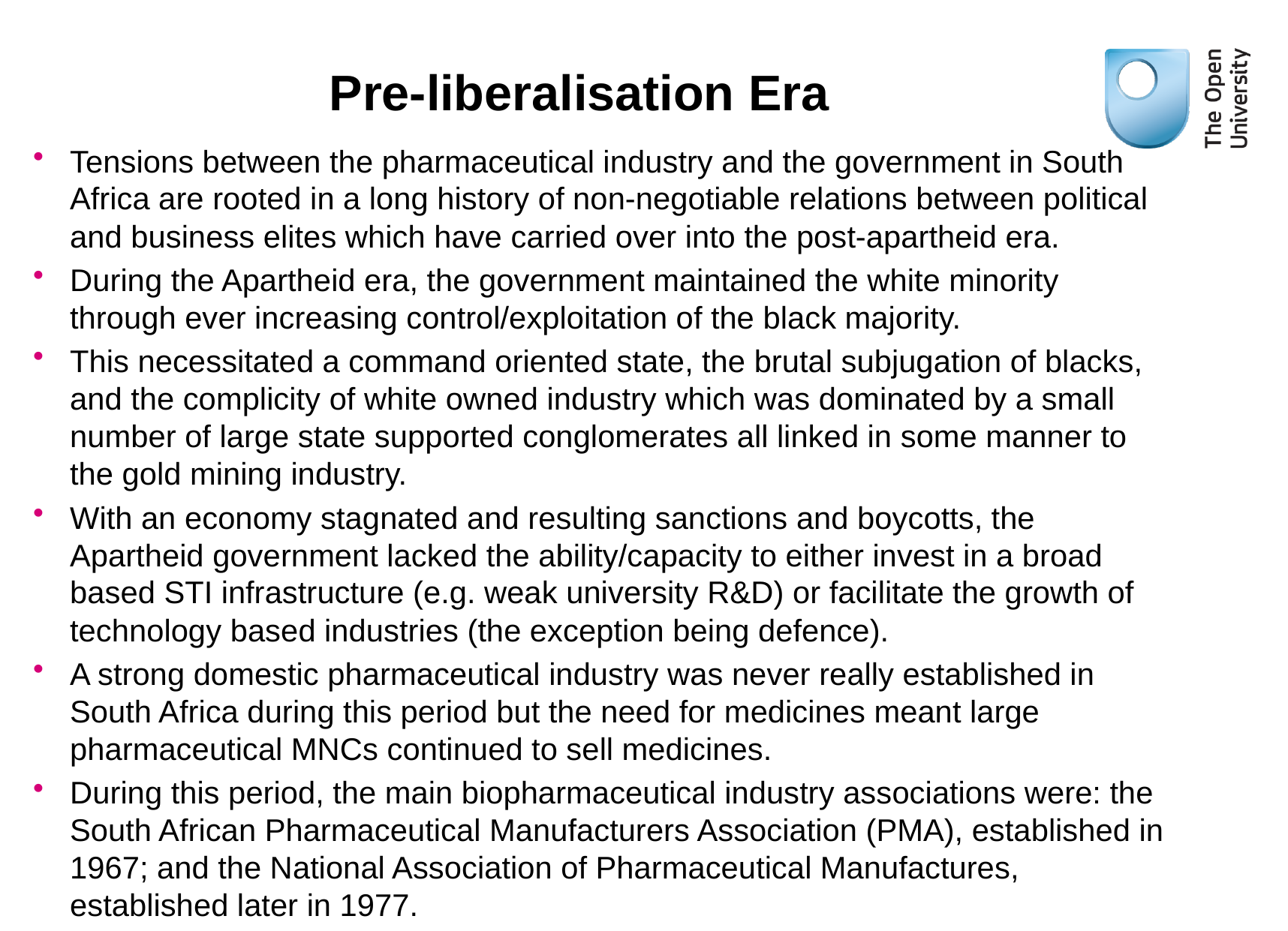

# Pre-liberalisation Era
Tensions between the pharmaceutical industry and the government in South Africa are rooted in a long history of non-negotiable relations between political and business elites which have carried over into the post-apartheid era.
During the Apartheid era, the government maintained the white minority through ever increasing control/exploitation of the black majority.
This necessitated a command oriented state, the brutal subjugation of blacks, and the complicity of white owned industry which was dominated by a small number of large state supported conglomerates all linked in some manner to the gold mining industry.
With an economy stagnated and resulting sanctions and boycotts, the Apartheid government lacked the ability/capacity to either invest in a broad based STI infrastructure (e.g. weak university R&D) or facilitate the growth of technology based industries (the exception being defence).
A strong domestic pharmaceutical industry was never really established in South Africa during this period but the need for medicines meant large pharmaceutical MNCs continued to sell medicines.
During this period, the main biopharmaceutical industry associations were: the South African Pharmaceutical Manufacturers Association (PMA), established in 1967; and the National Association of Pharmaceutical Manufactures, established later in 1977.